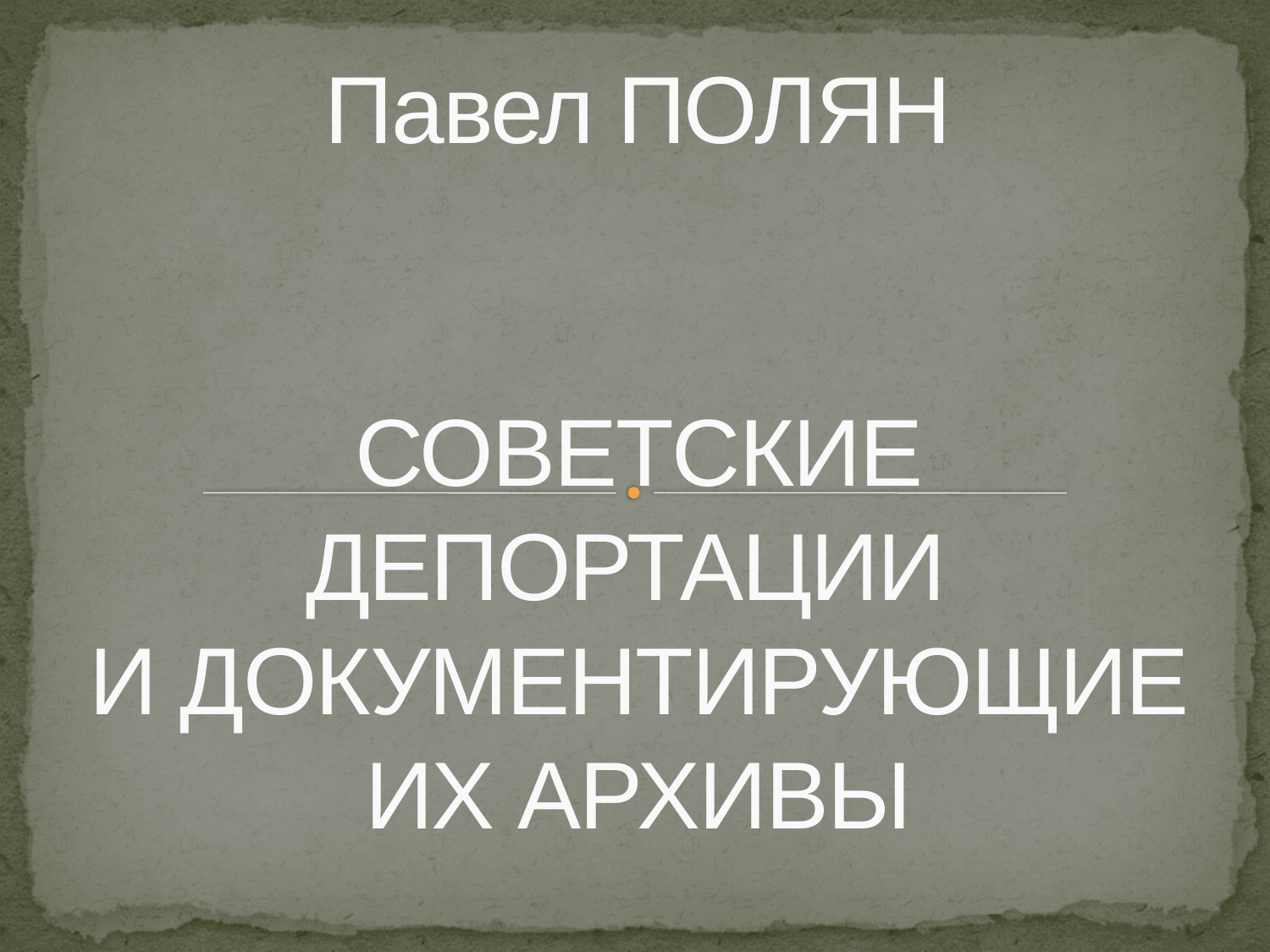

# Павел ПОЛЯН СОВЕТСКИЕ ДЕПОРТАЦИИ И ДОКУМЕНТИРУЮЩИЕ ИХ АРХИВЫ